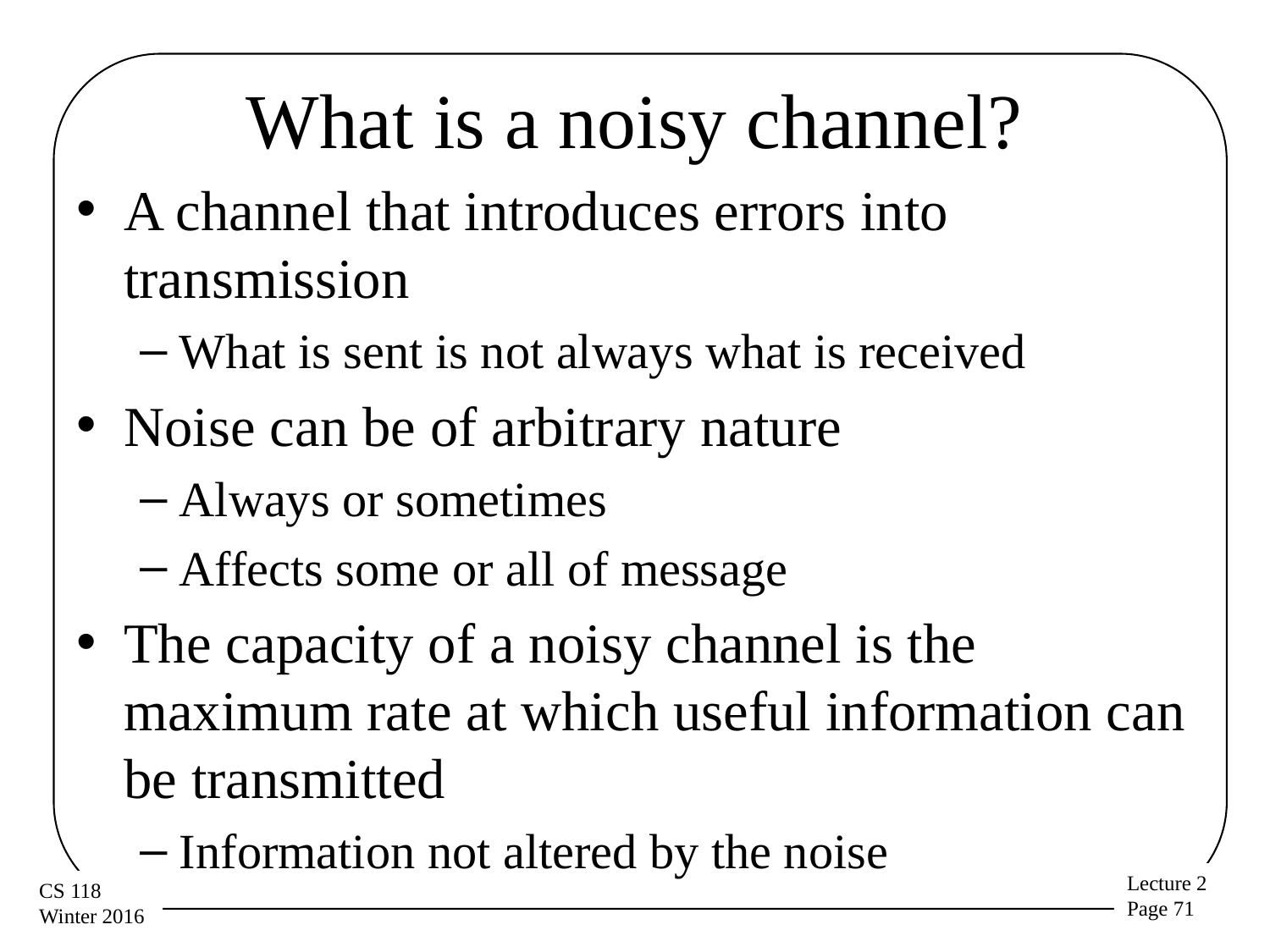

# What is a noisy channel?
A channel that introduces errors into transmission
What is sent is not always what is received
Noise can be of arbitrary nature
Always or sometimes
Affects some or all of message
The capacity of a noisy channel is the maximum rate at which useful information can be transmitted
Information not altered by the noise